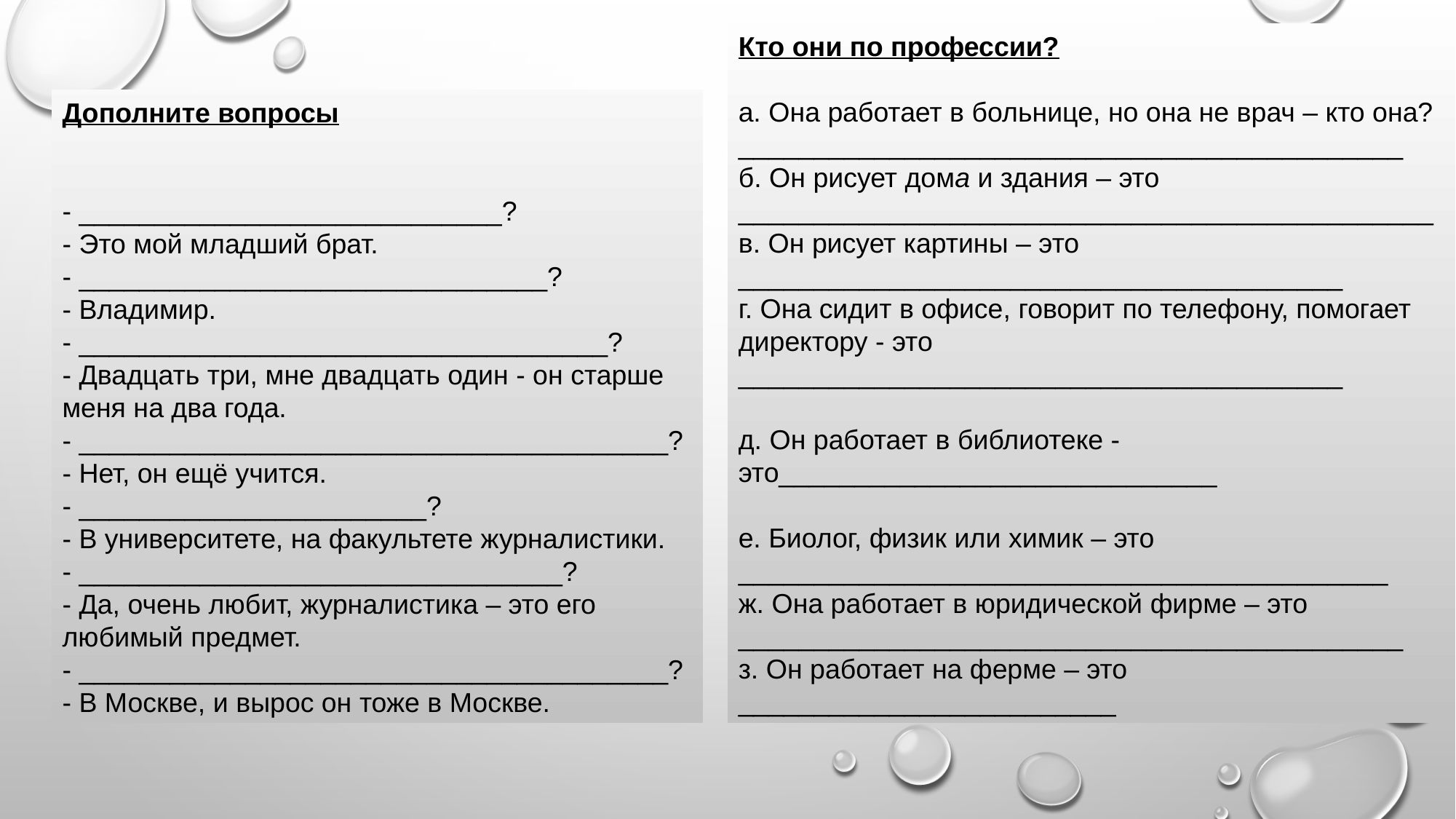

Кто они по профессии?

а. Она работает в больнице, но она не врач – кто она? ____________________________________________
б. Он рисует дома и здания – это ______________________________________________
в. Он рисует картины – это ________________________________________
г. Она сидит в офисе, говорит по телефону, помогает директору - это ________________________________________

д. Он работает в библиотеке - это_____________________________

е. Биолог, физик или химик – это ___________________________________________
ж. Она работает в юридической фирме – это ____________________________________________
з. Он работает на ферме – это _________________________
Дополните вопросы

- ____________________________?
- Это мой младший брат.
- _______________________________?
- Владимир.
- ___________________________________?
- Двадцать три, мне двадцать один - он старше меня на два года.
- _______________________________________?
- Нет, он ещё учится.
- _______________________?
- В университете, на факультете журналистики.
- ________________________________?
- Да, очень любит, журналистика – это его любимый предмет.
- _______________________________________?
- В Москве, и вырос он тоже в Москве.